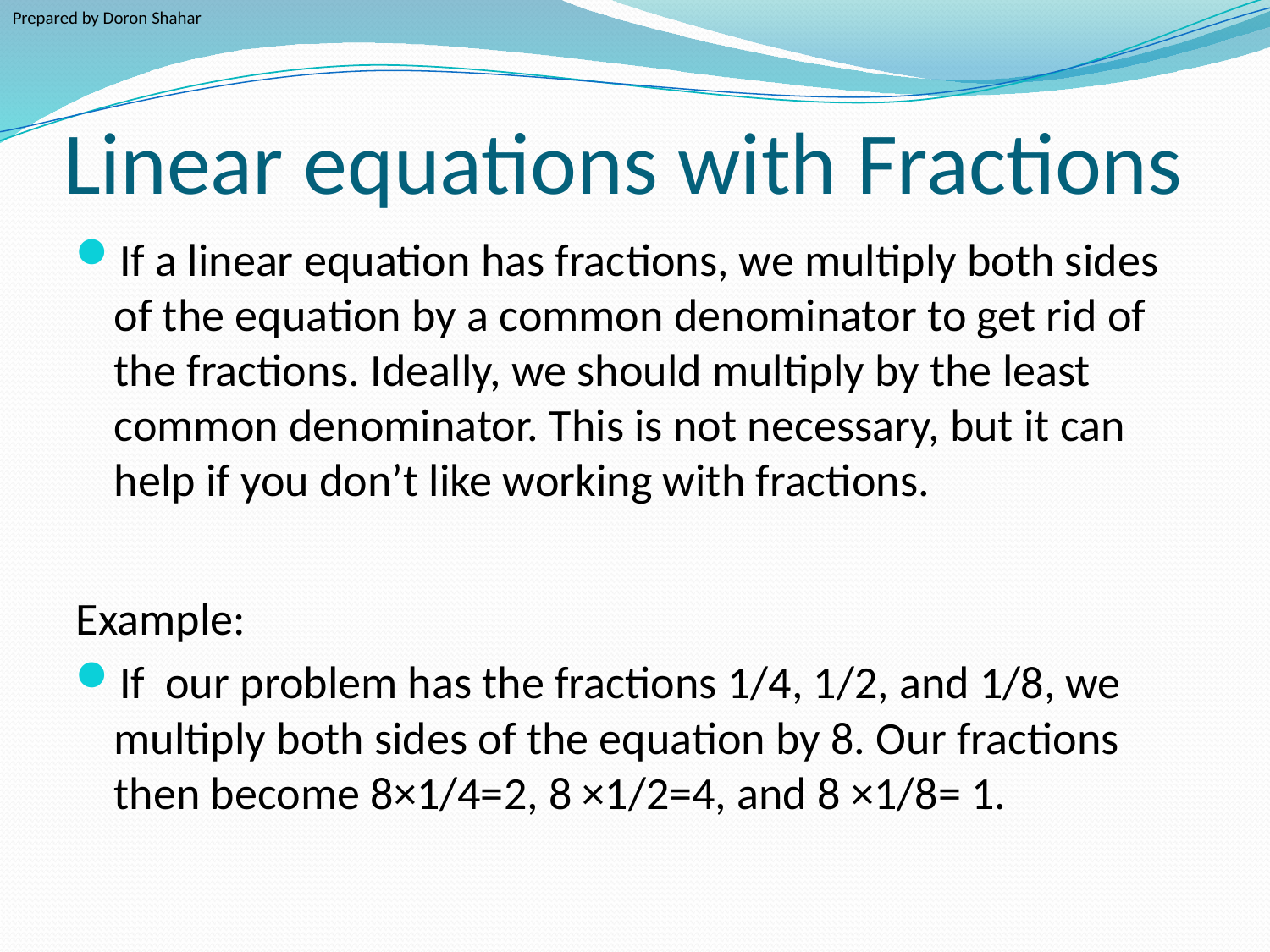

Prepared by Doron Shahar
# Linear equations with Fractions
If a linear equation has fractions, we multiply both sides of the equation by a common denominator to get rid of the fractions. Ideally, we should multiply by the least common denominator. This is not necessary, but it can help if you don’t like working with fractions.

Example:
If  our problem has the fractions 1/4, 1/2, and 1/8, we multiply both sides of the equation by 8. Our fractions then become 8×1/4=2, 8 ×1/2=4, and 8 ×1/8= 1.